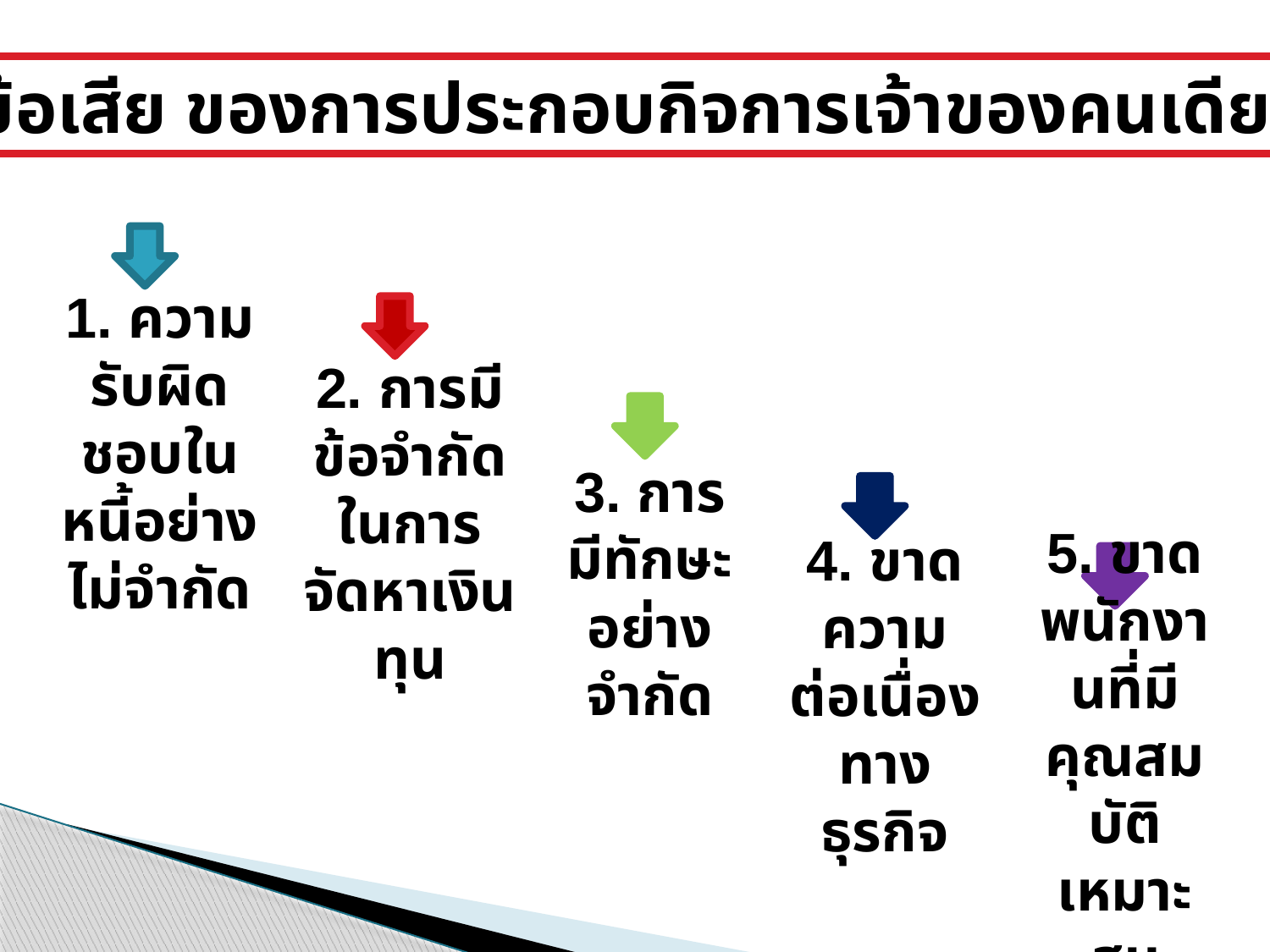

ข้อเสีย ของการประกอบกิจการเจ้าของคนเดียว

1. ความรับผิดชอบในหนี้อย่างไม่จำกัด

2. การมีข้อจำกัดในการจัดหาเงินทุน

3. การมีทักษะอย่างจำกัด

4. ขาดความต่อเนื่องทางธุรกิจ
5. ขาดพนักงานที่มีคุณสมบัติเหมาะสม